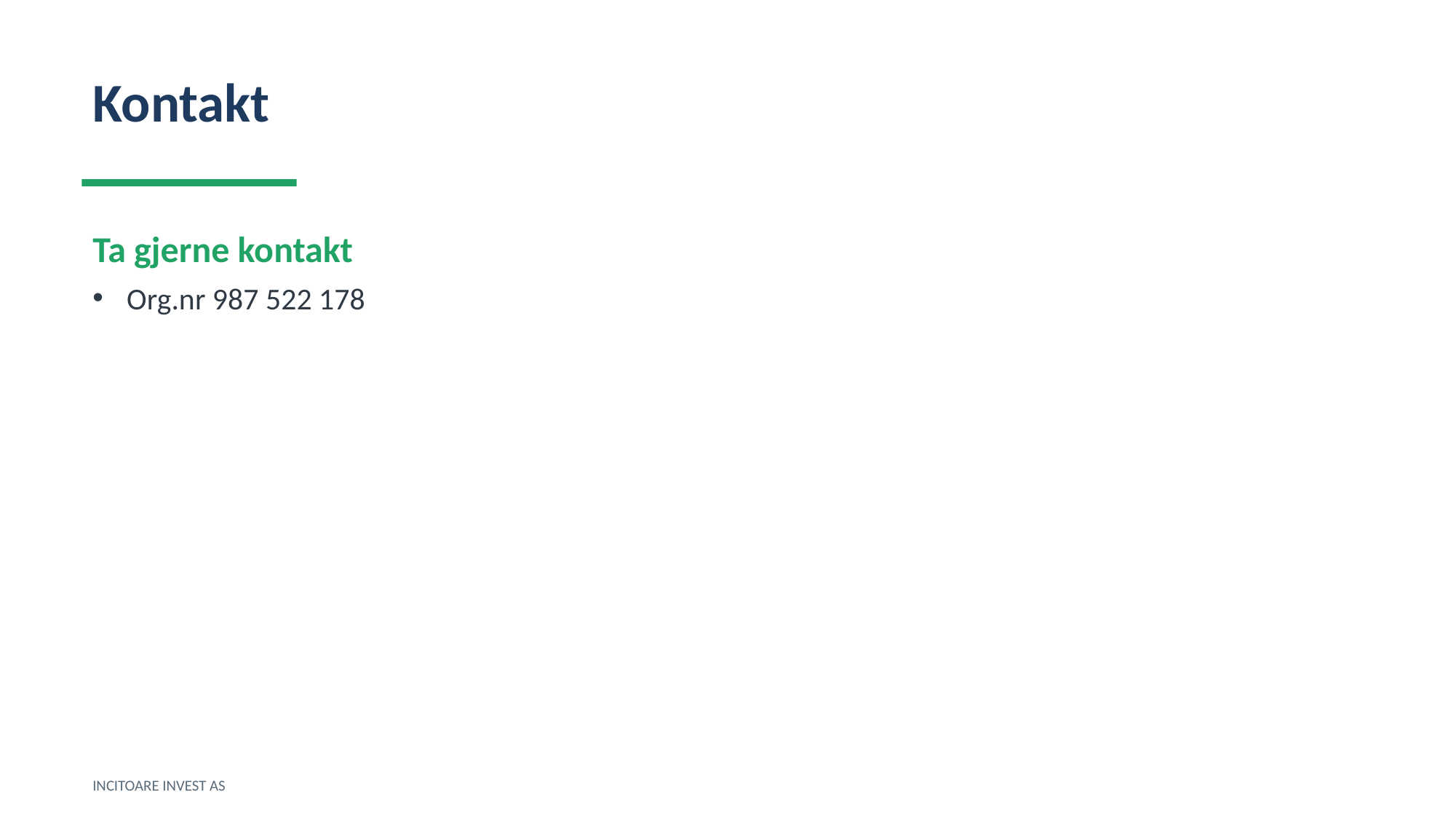

Kontakt

Ta gjerne kontakt
Org.nr 987 522 178
INCITOARE INVEST AS